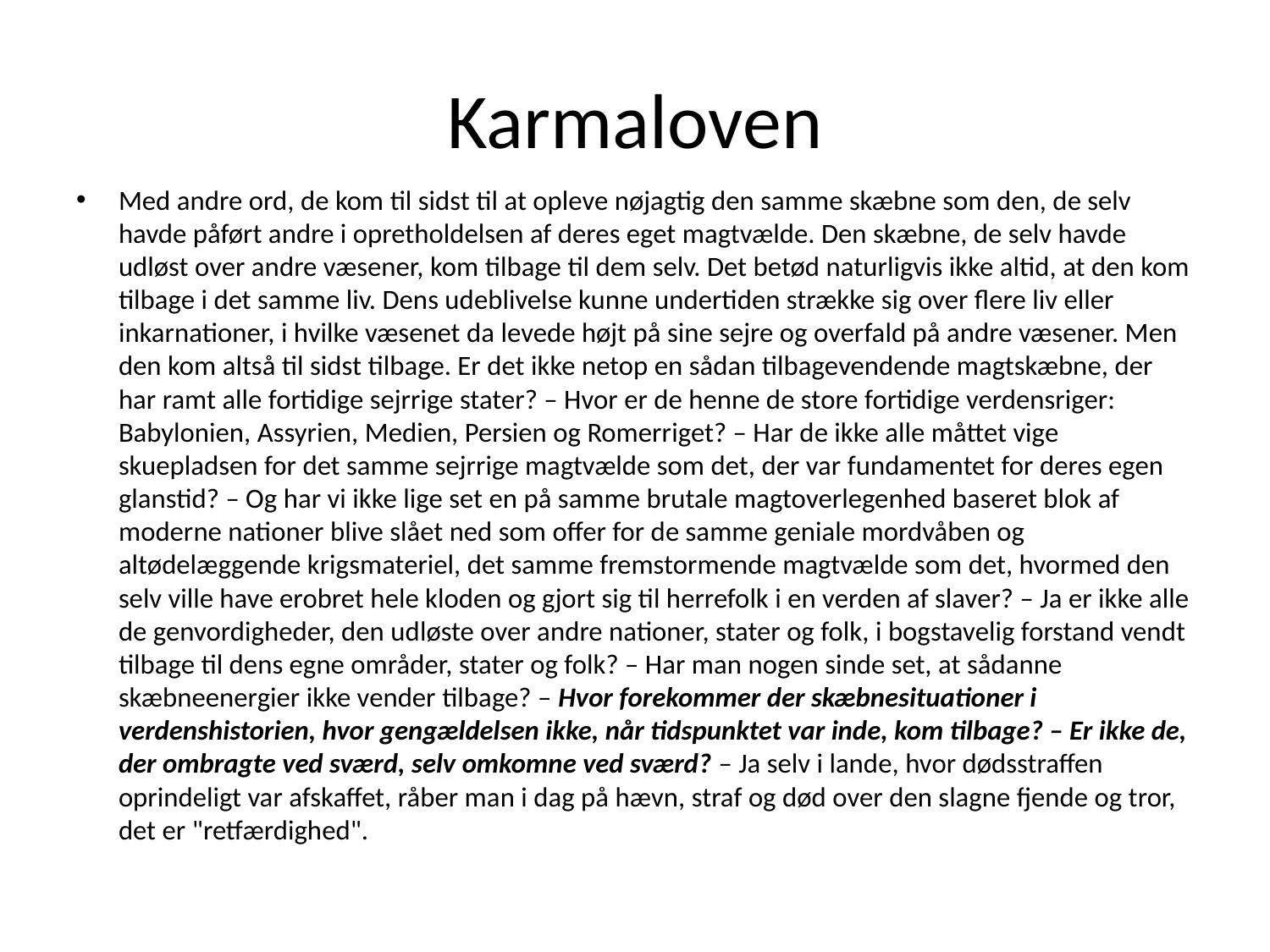

# Karmaloven
Med andre ord, de kom til sidst til at opleve nøjagtig den samme skæbne som den, de selv havde påført andre i opretholdelsen af deres eget magtvælde. Den skæbne, de selv havde udløst over andre væsener, kom tilbage til dem selv. Det betød naturligvis ikke altid, at den kom tilbage i det samme liv. Dens udeblivelse kunne undertiden strække sig over flere liv eller inkarnationer, i hvilke væsenet da levede højt på sine sejre og overfald på andre væsener. Men den kom altså til sidst tilbage. Er det ikke netop en sådan tilbagevendende magtskæbne, der har ramt alle fortidige sejrrige stater? – Hvor er de henne de store fortidige verdensriger: Babylonien, Assyrien, Medien, Persien og Romerriget? – Har de ikke alle måttet vige skuepladsen for det samme sejrrige magtvælde som det, der var fundamentet for deres egen glanstid? – Og har vi ikke lige set en på samme brutale magtoverlegenhed baseret blok af moderne nationer blive slået ned som offer for de samme geniale mordvåben og altødelæggende krigsmateriel, det samme fremstormende magtvælde som det, hvormed den selv ville have erobret hele kloden og gjort sig til herrefolk i en verden af slaver? – Ja er ikke alle de genvordigheder, den udløste over andre nationer, stater og folk, i bogstavelig forstand vendt tilbage til dens egne områder, stater og folk? – Har man nogen sinde set, at sådanne skæbneenergier ikke vender tilbage? – Hvor forekommer der skæbnesituationer i verdenshistorien, hvor gengældelsen ikke, når tidspunktet var inde, kom tilbage? – Er ikke de, der ombragte ved sværd, selv omkomne ved sværd? – Ja selv i lande, hvor dødsstraffen oprindeligt var afskaffet, råber man i dag på hævn, straf og død over den slagne fjende og tror, det er "retfærdighed".